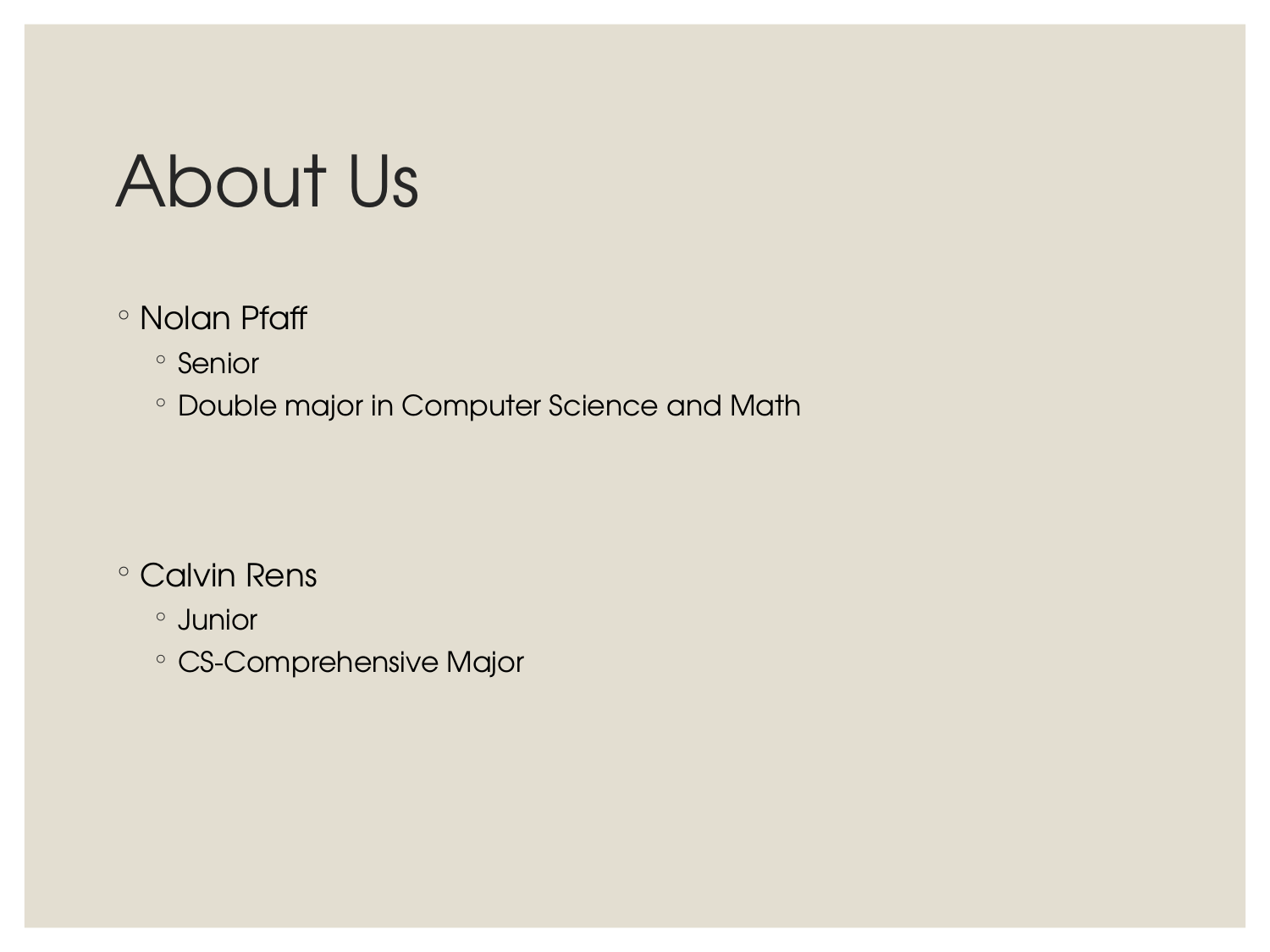

# About Us
Nolan Pfaff
Senior
Double major in Computer Science and Math

Calvin Rens
Junior
CS-Comprehensive Major